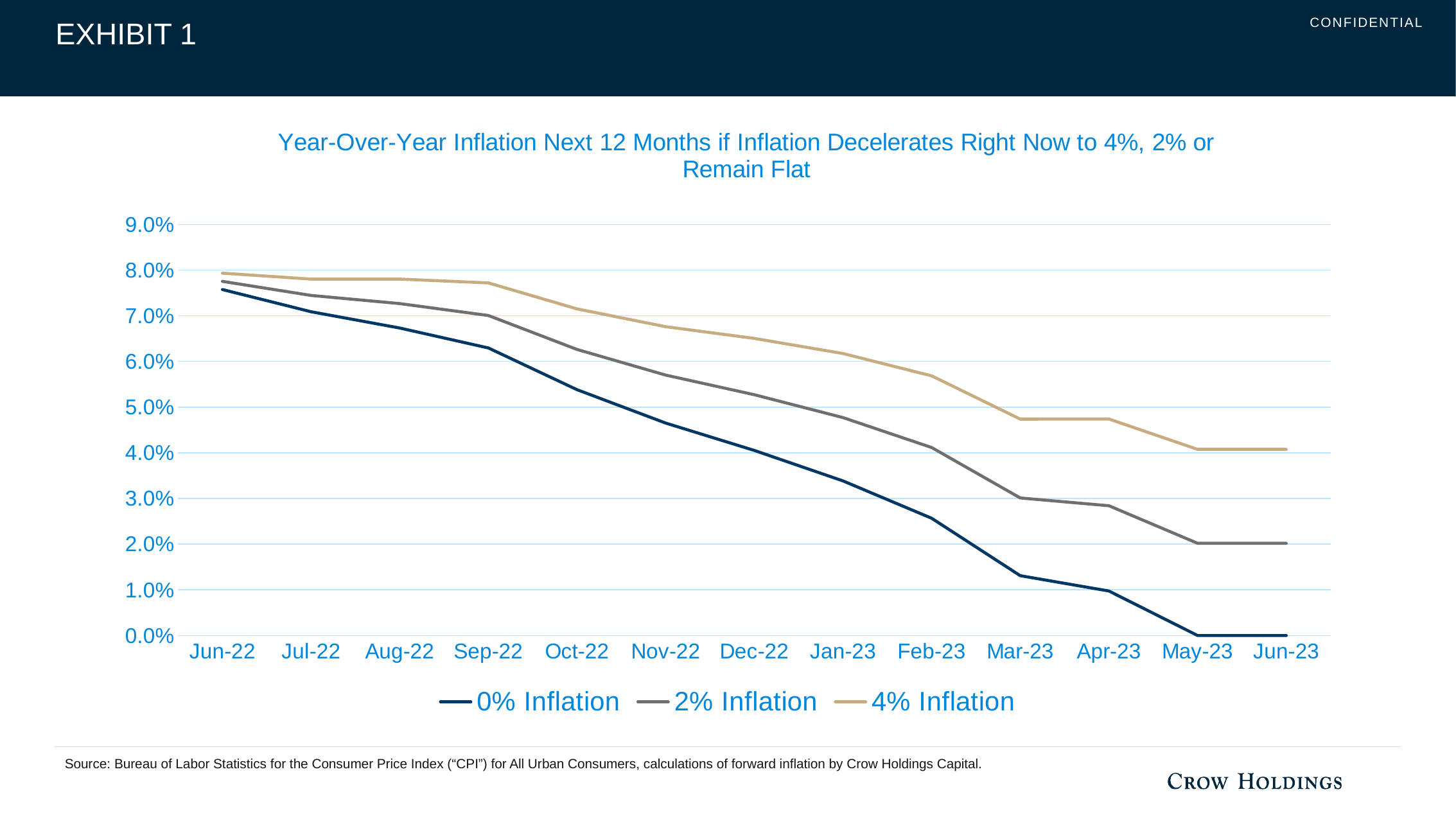

# Exhibit 1

### Chart: Year-Over-Year Inflation Next 12 Months if Inflation Decelerates Right Now to 4%, 2% or Remain Flat

| Category | 0% Inflation | 2% Inflation | 4% Inflation |
|---|---|---|---|
| 44713 | 0.07572844199221285 | 0.07752132272886647 | 0.0793142034655201 |
| 44743 | 0.07087117538135956 | 0.07444372060811788 | 0.07802221511918428 |
| 44774 | 0.06731064989087931 | 0.0726561023370027 | 0.07801937294147532 |
| 44805 | 0.06294354044651262 | 0.07004756613417151 | 0.0771871414928409 |
| 44835 | 0.053812502259662276 | 0.0626235945096194 | 0.07149352519388152 |
| 44866 | 0.04649509557524656 | 0.057003747512212044 | 0.06760019045810628 |
| 44896 | 0.04051034177477275 | 0.052710494414578424 | 0.06503305547733573 |
| 44927 | 0.03384137365969919 | 0.04770660378520941 | 0.06173426971765017 |
| 44958 | 0.02565961250184734 | 0.041147472517085504 | 0.05684287167092683 |
| 44986 | 0.01308966035007697 | 0.030101688702579787 | 0.047370389516609324 |
| 45017 | 0.009737998981511176 | 0.02840490172853416 | 0.04738499967251841 |
| 45047 | 0.0 | 0.020184355681501565 | 0.04074154291979082 |
| 45078 | 0.0 | 0.020184355681501787 | 0.04074154291979104 |
Source: Bureau of Labor Statistics for the Consumer Price Index (“CPI”) for All Urban Consumers, calculations of forward inflation by Crow Holdings Capital.